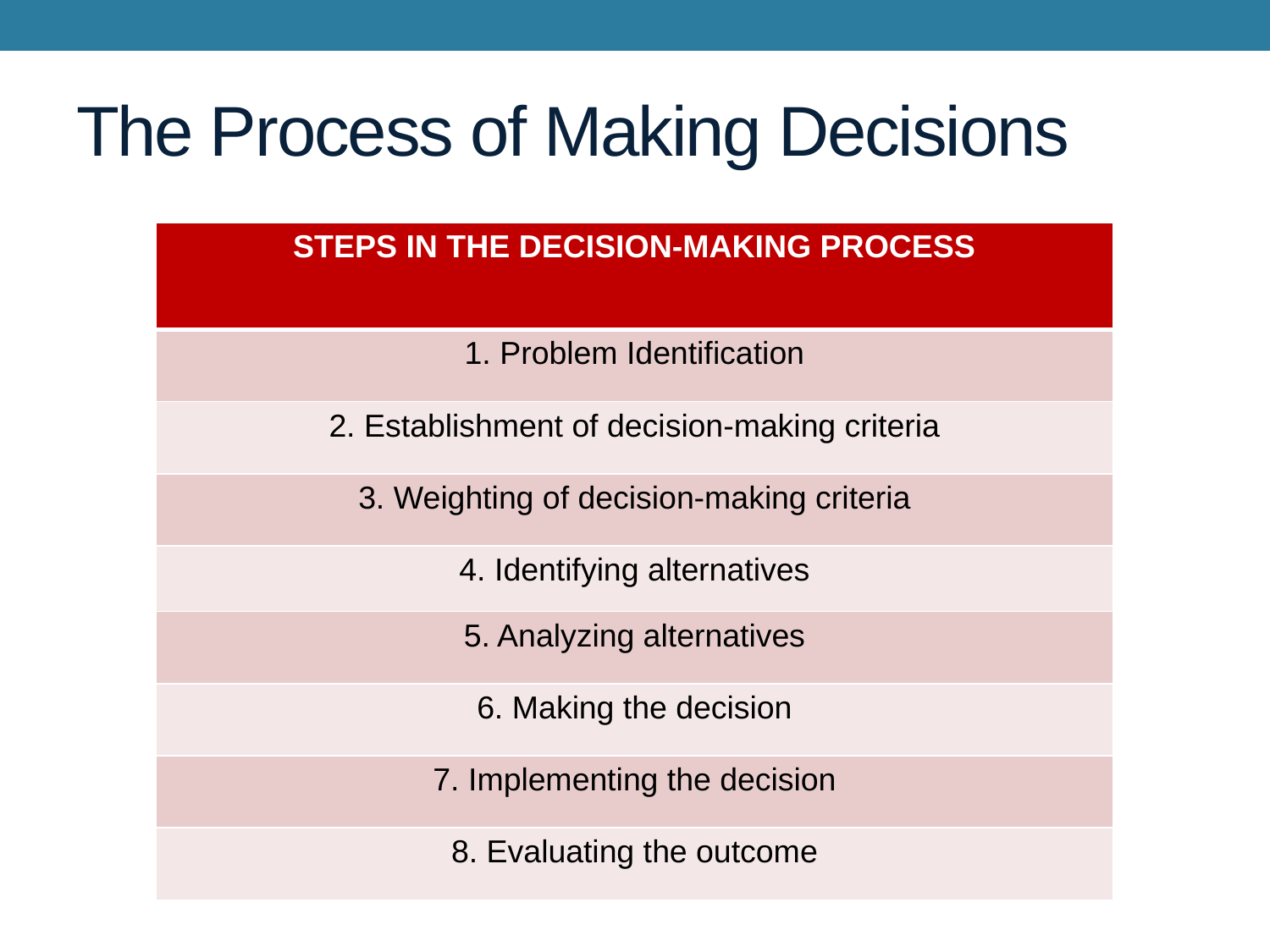

# The Process of Making Decisions
| STEPS IN THE DECISION-MAKING PROCESS |
| --- |
| 1. Problem Identification |
| 2. Establishment of decision-making criteria |
| 3. Weighting of decision-making criteria |
| 4. Identifying alternatives |
| 5. Analyzing alternatives |
| 6. Making the decision |
| 7. Implementing the decision |
| 8. Evaluating the outcome |